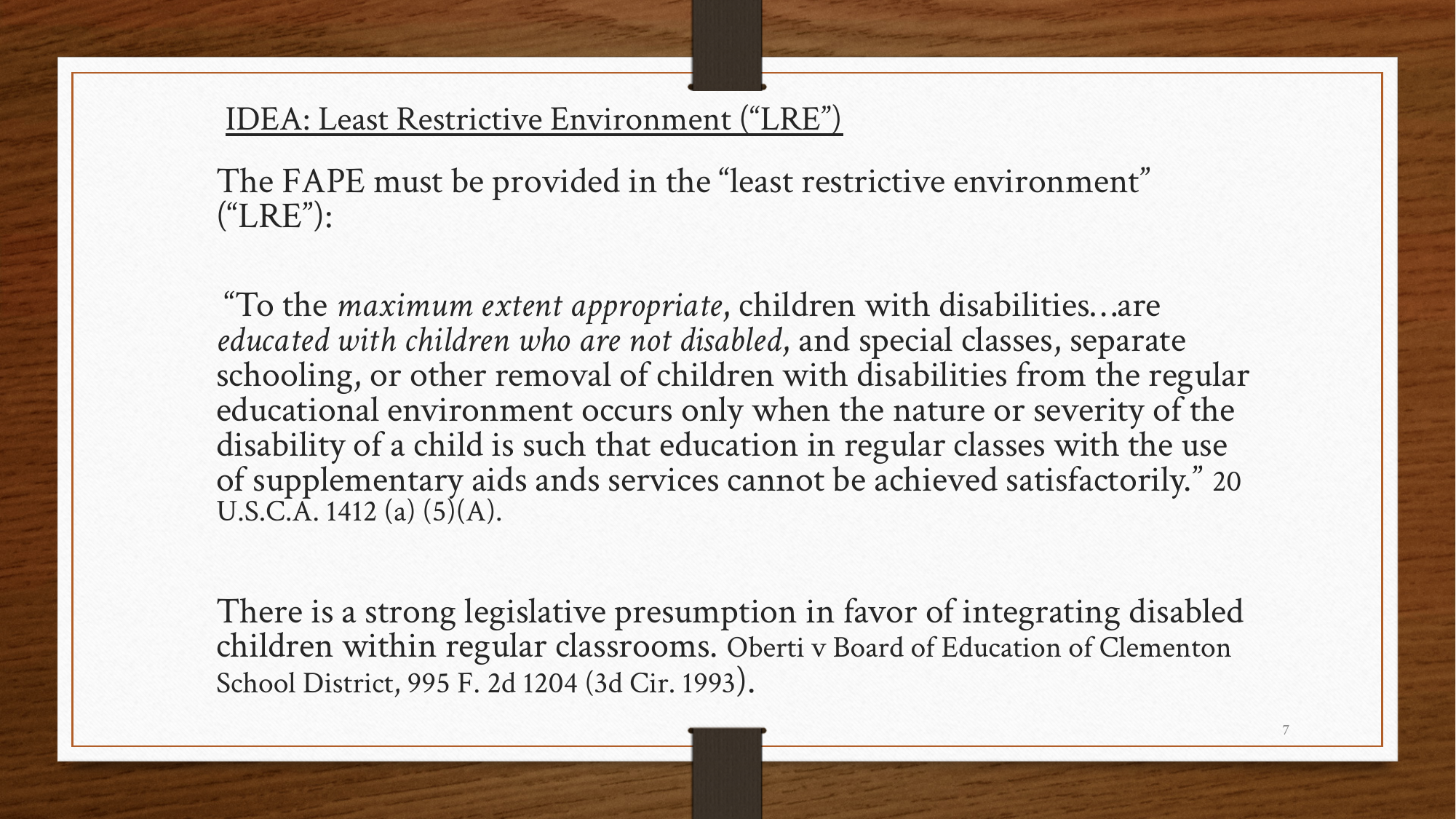

IDEA: Least Restrictive Environment (“LRE”)
	The FAPE must be provided in the “least restrictive environment” (“LRE”):

	 “To the maximum extent appropriate, children with disabilities…are educated with children who are not disabled, and special classes, separate schooling, or other removal of children with disabilities from the regular educational environment occurs only when the nature or severity of the disability of a child is such that education in regular classes with the use of supplementary aids ands services cannot be achieved satisfactorily.” 20 U.S.C.A. 1412 (a) (5)(A).

	There is a strong legislative presumption in favor of integrating disabled children within regular classrooms. Oberti v Board of Education of Clementon School District, 995 F. 2d 1204 (3d Cir. 1993).

7